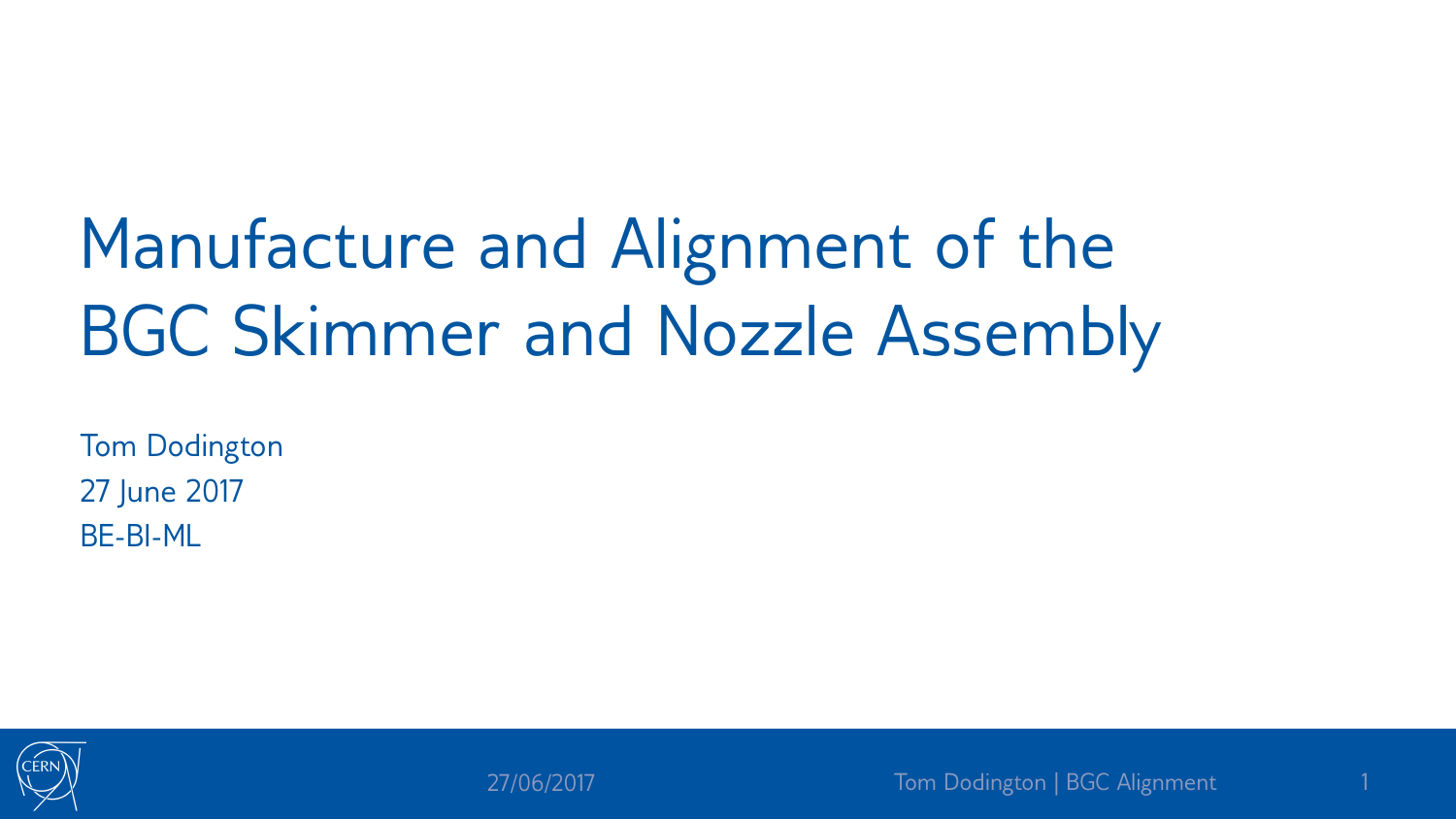

# Manufacture and Alignment of the BGC Skimmer and Nozzle Assembly
Tom Dodington
27 June 2017
BE-BI-ML
Tom Dodington | BGC Alignment
1
27/06/2017